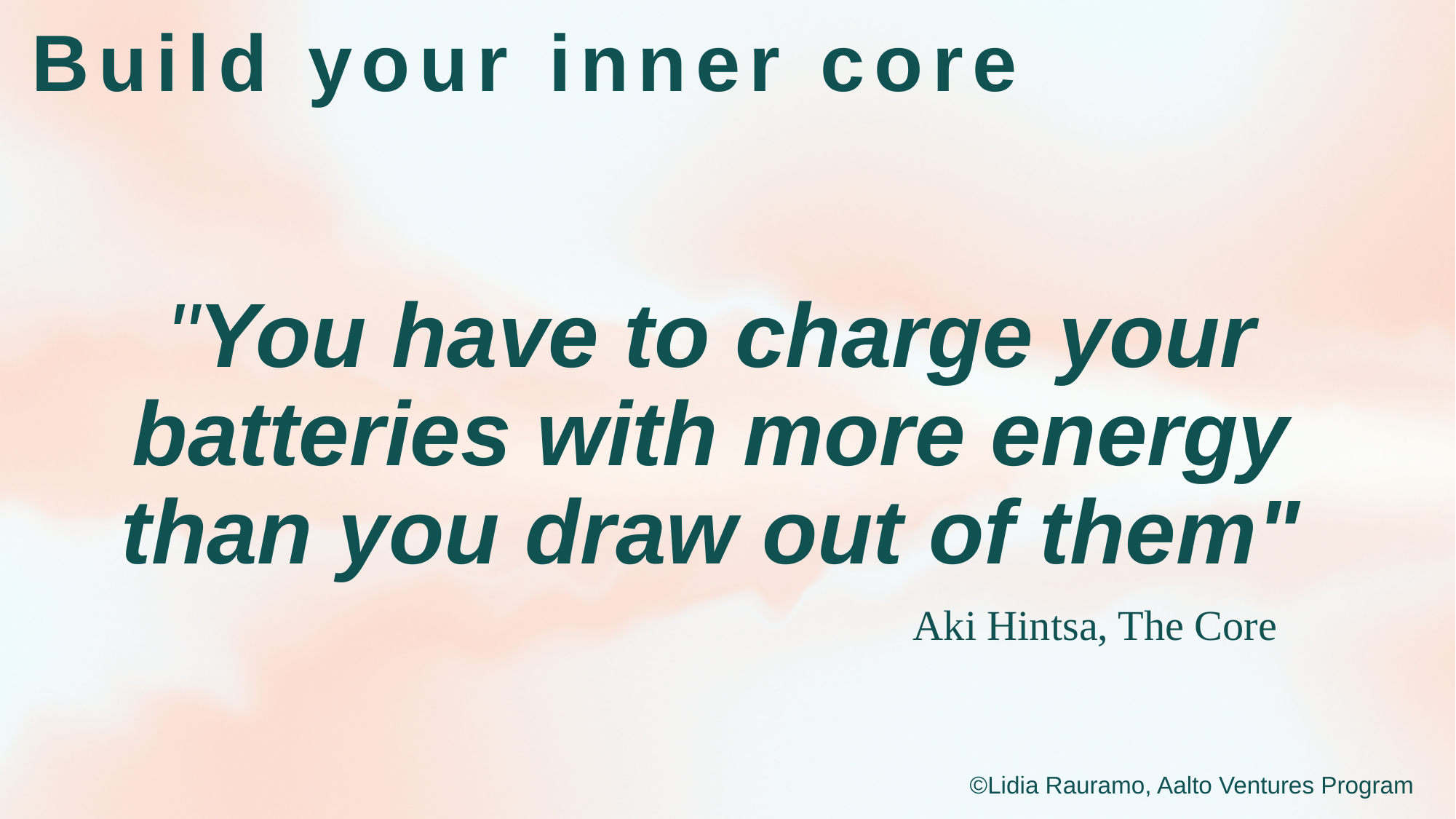

# Build your inner core

"You have to charge your batteries with more energy than you draw out of them"
Aki Hintsa, The Core

©Lidia Rauramo, Aalto Ventures Program